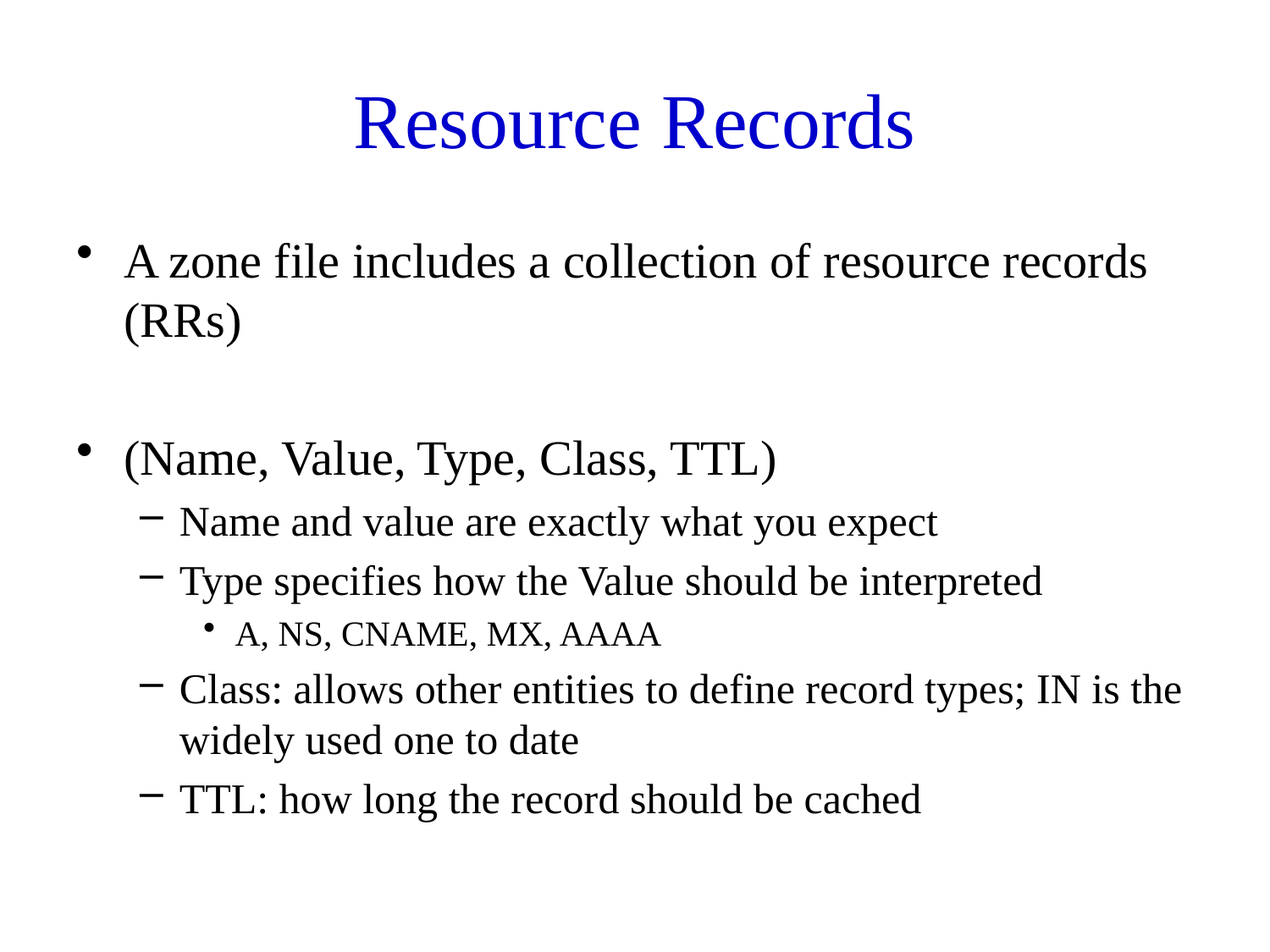

# Resource Records
A zone file includes a collection of resource records (RRs)

(Name, Value, Type, Class, TTL)
Name and value are exactly what you expect
Type specifies how the Value should be interpreted
A, NS, CNAME, MX, AAAA
Class: allows other entities to define record types; IN is the widely used one to date
TTL: how long the record should be cached